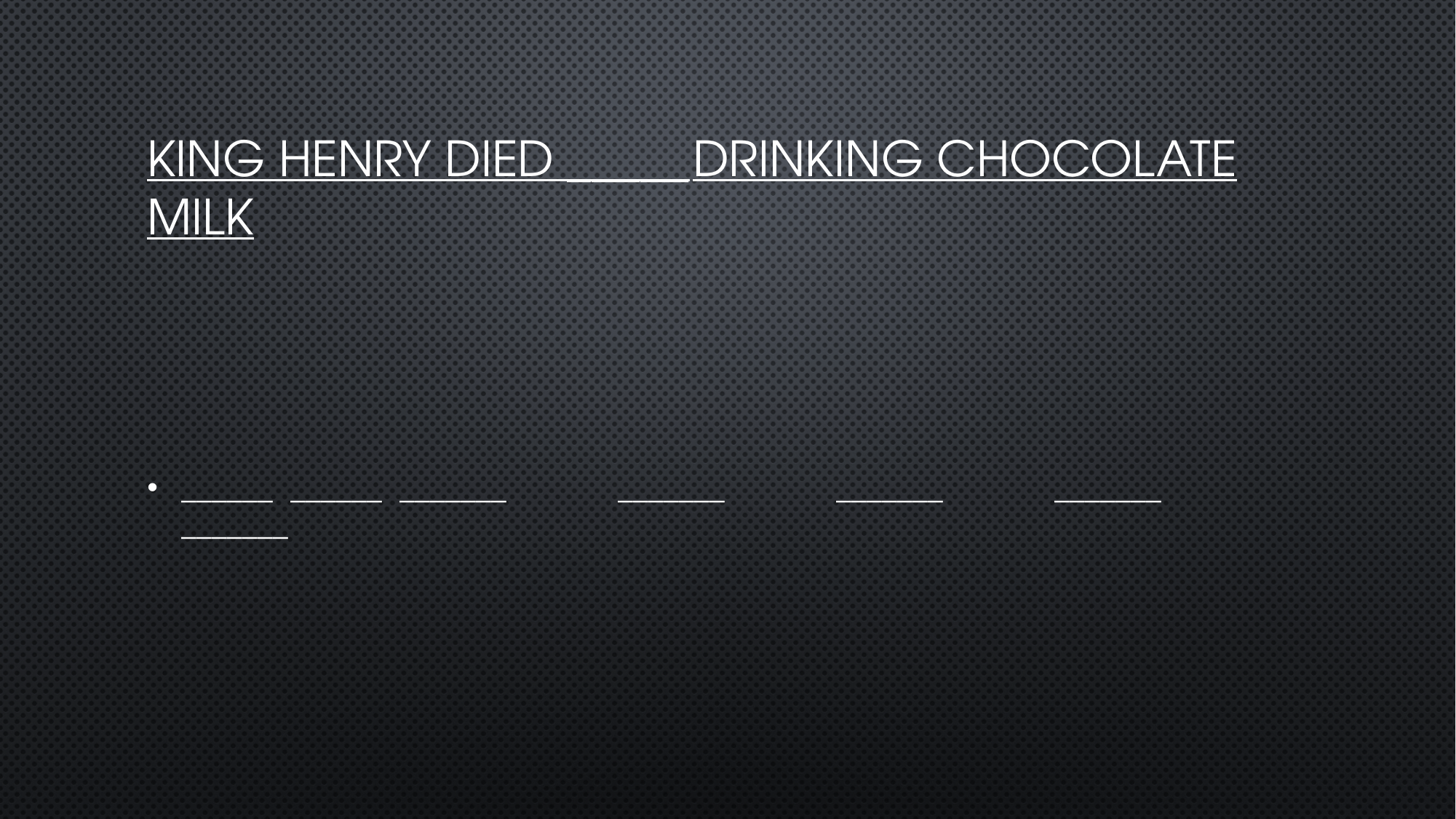

# King Henry Died _____	Drinking Chocolate Milk
______	______	_______		_______		_______		_______		_______